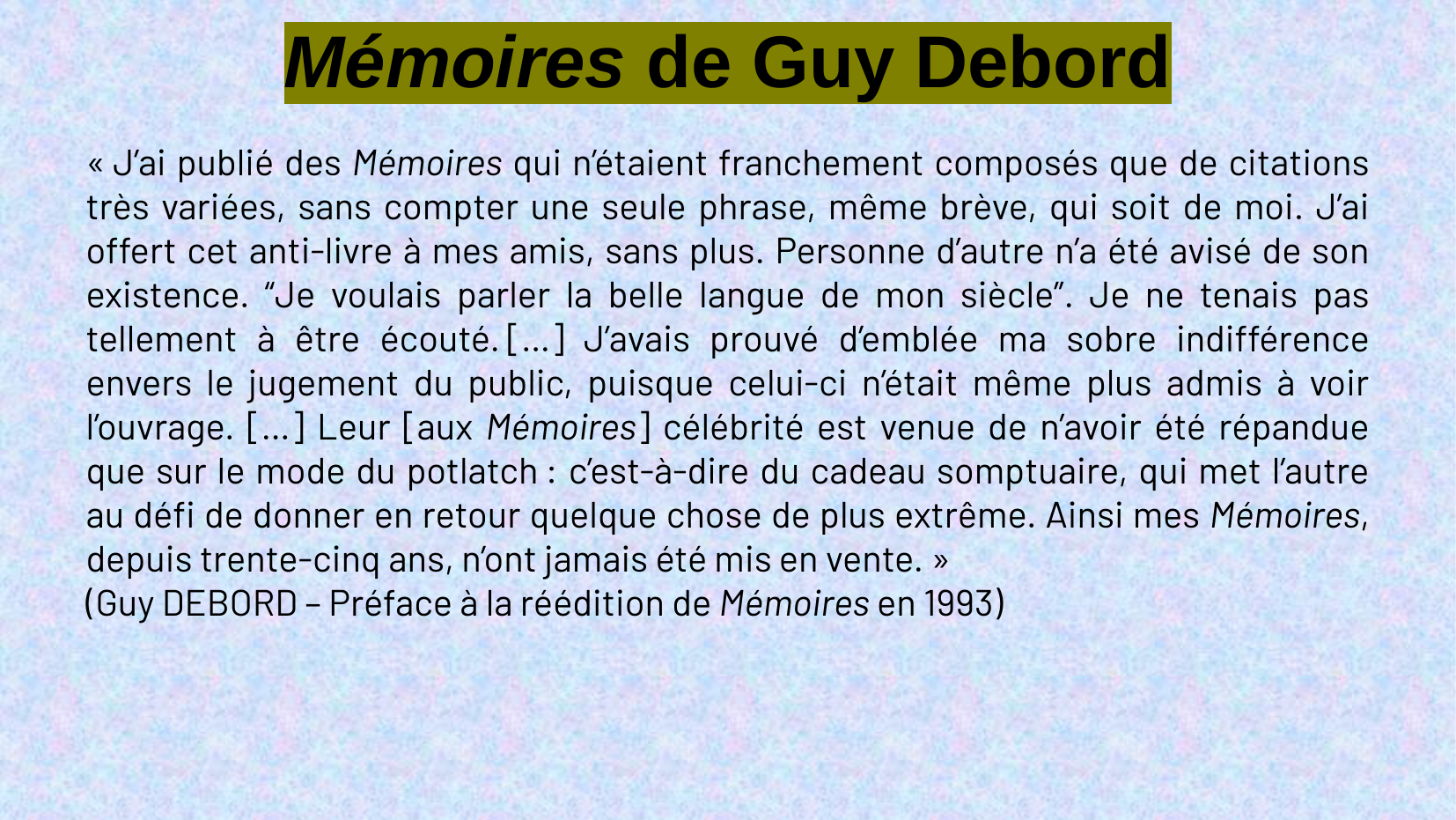

Mémoires de Guy Debord
« J’ai publié des Mémoires qui n’étaient franchement composés que de citations très variées, sans compter une seule phrase, même brève, qui soit de moi. J’ai offert cet anti-livre à mes amis, sans plus. Personne d’autre n’a été avisé de son existence. “Je voulais parler la belle langue de mon siècle”. Je ne tenais pas tellement à être écouté. […] J’avais prouvé d’emblée ma sobre indifférence envers le jugement du public, puisque celui-ci n’était même plus admis à voir l’ouvrage. […] Leur [aux Mémoires] célébrité est venue de n’avoir été répandue que sur le mode du potlatch : c’est-à-dire du cadeau somptuaire, qui met l’autre au défi de donner en retour quelque chose de plus extrême. Ainsi mes Mémoires, depuis trente-cinq ans, n’ont jamais été mis en vente. »
(Guy Debord – Préface à la réédition de Mémoires en 1993)